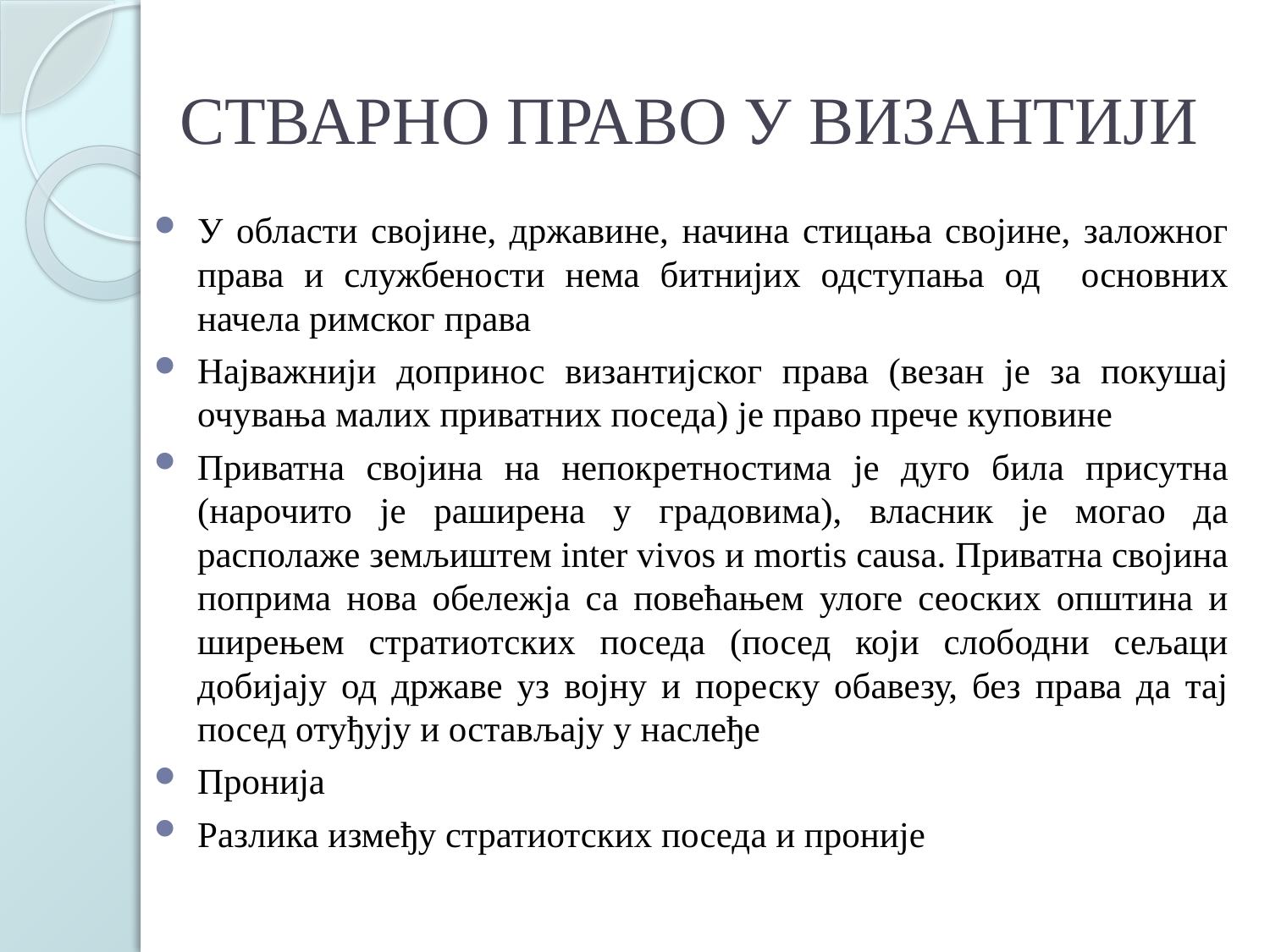

# СТВАРНО ПРАВО У ВИЗАНТИЈИ
У области својине, државине, начина стицања својине, заложног права и службености нема битнијих одступања од  основних начела римског права
Најважнији допринос византијског права (везан је за покушај очувања малих приватних поседа) је право прече куповине
Приватна својина на непокретностима је дуго била присутна (нарочито је раширена у градовима), власник је могао да располаже земљиштем inter vivos и mortis causa. Приватна својина поприма нова обележја са повећањем улоге сеоских општина и ширењем стратиотских поседа (посед који слободни сељаци добијају од државе уз војну и пореску обавезу, без права да тај посед отуђују и остављају у наслеђе
Пронија
Разлика између стратиотских поседа и проније